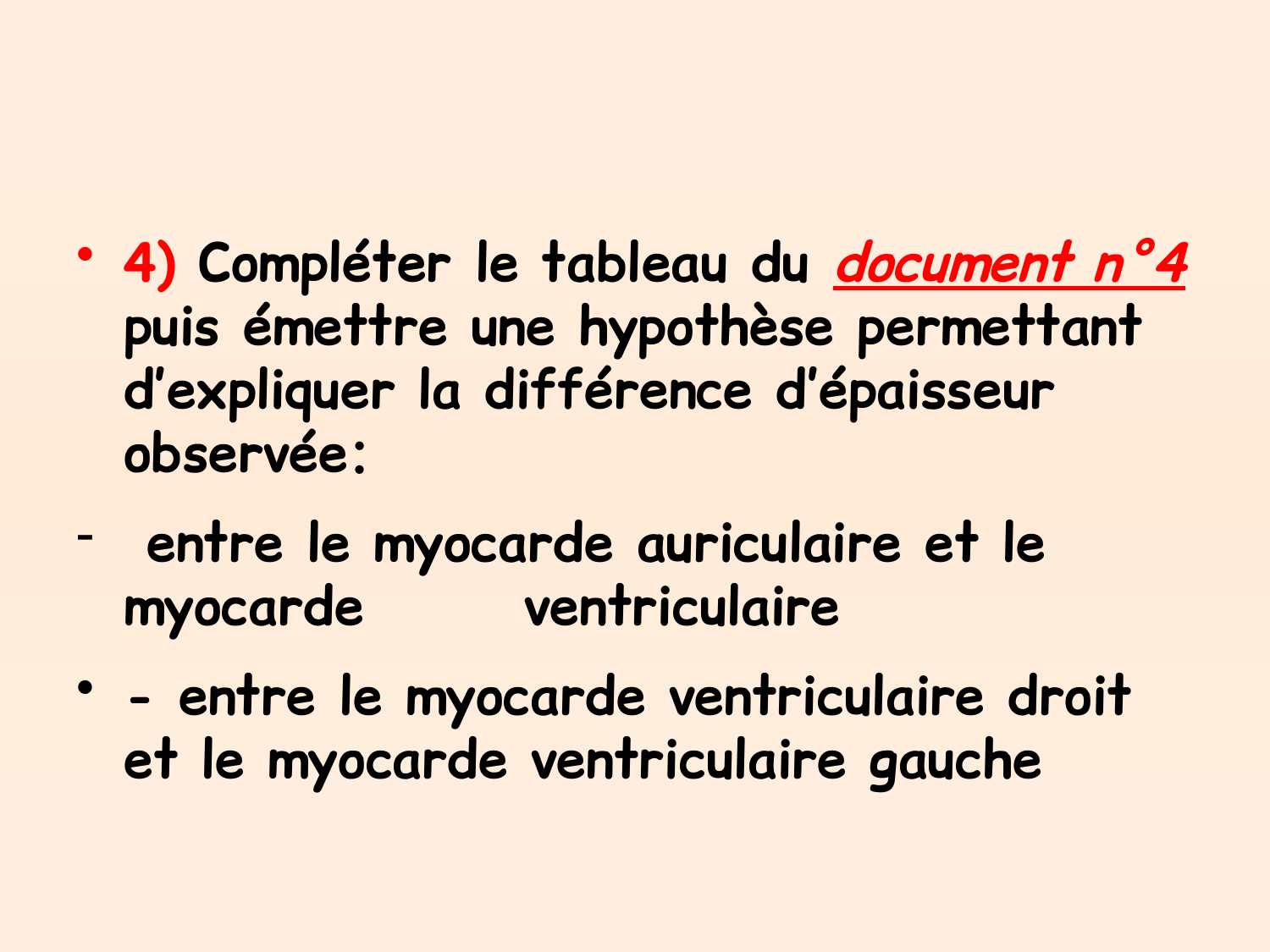

4) Compléter le tableau du document n°4 puis émettre une hypothèse permettant d’expliquer la différence d’épaisseur observée:
 entre le myocarde auriculaire et le myocarde       ventriculaire
- entre le myocarde ventriculaire droit et le myocarde ventriculaire gauche